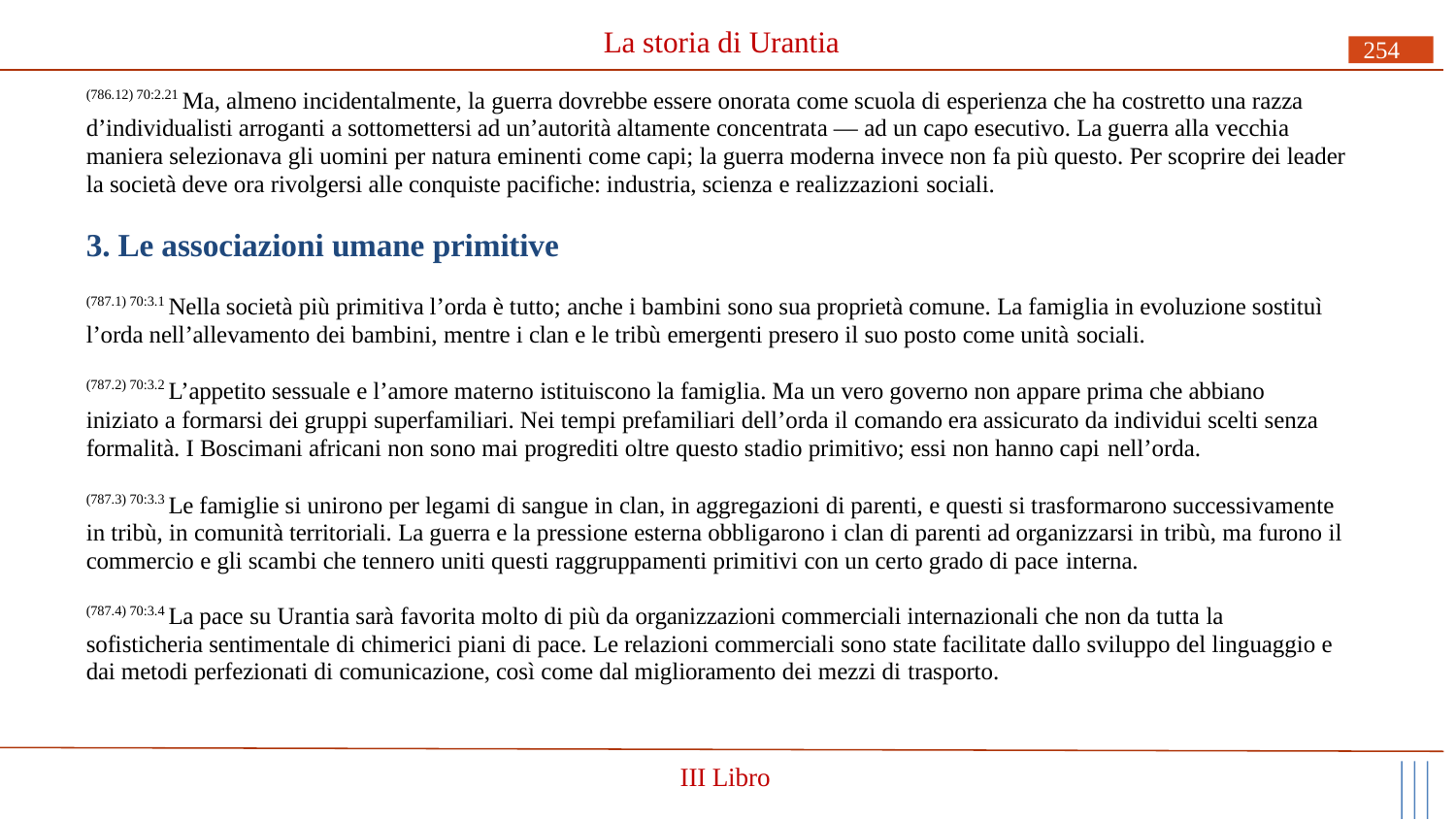

# La storia di Urantia
254

(786.12) 70:2.21 Ma, almeno incidentalmente, la guerra dovrebbe essere onorata come scuola di esperienza che ha costretto una razza  d’individualisti arroganti a sottomettersi ad un’autorità altamente concentrata — ad un capo esecutivo. La guerra alla vecchia  maniera selezionava gli uomini per natura eminenti come capi; la guerra moderna invece non fa più questo. Per scoprire dei leader  la società deve ora rivolgersi alle conquiste pacifiche: industria, scienza e realizzazioni sociali.

3. Le associazioni umane primitive
(787.1) 70:3.1 Nella società più primitiva l’orda è tutto; anche i bambini sono sua proprietà comune. La famiglia in evoluzione sostituì  l’orda nell’allevamento dei bambini, mentre i clan e le tribù emergenti presero il suo posto come unità sociali.

(787.2) 70:3.2 L’appetito sessuale e l’amore materno istituiscono la famiglia. Ma un vero governo non appare prima che abbiano
iniziato a formarsi dei gruppi superfamiliari. Nei tempi prefamiliari dell’orda il comando era assicurato da individui scelti senza  formalità. I Boscimani africani non sono mai progrediti oltre questo stadio primitivo; essi non hanno capi nell’orda.

(787.3) 70:3.3 Le famiglie si unirono per legami di sangue in clan, in aggregazioni di parenti, e questi si trasformarono successivamente  in tribù, in comunità territoriali. La guerra e la pressione esterna obbligarono i clan di parenti ad organizzarsi in tribù, ma furono il  commercio e gli scambi che tennero uniti questi raggruppamenti primitivi con un certo grado di pace interna.

(787.4) 70:3.4 La pace su Urantia sarà favorita molto di più da organizzazioni commerciali internazionali che non da tutta la  sofisticheria sentimentale di chimerici piani di pace. Le relazioni commerciali sono state facilitate dallo sviluppo del linguaggio e  dai metodi perfezionati di comunicazione, così come dal miglioramento dei mezzi di trasporto.

III Libro